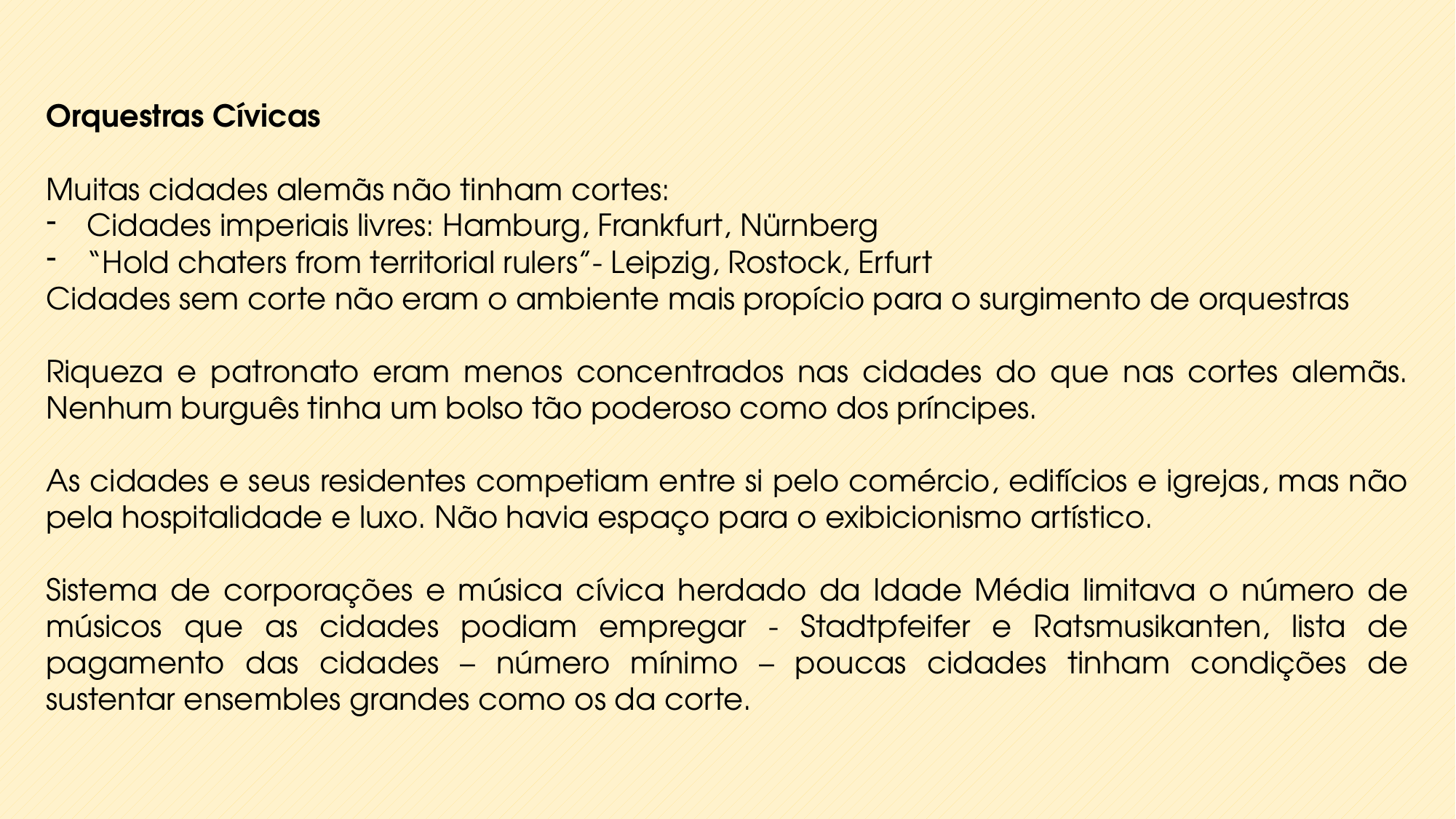

Orquestras Cívicas

Muitas cidades alemãs não tinham cortes:
Cidades imperiais livres: Hamburg, Frankfurt, Nürnberg
“Hold chaters from territorial rulers”- Leipzig, Rostock, Erfurt
Cidades sem corte não eram o ambiente mais propício para o surgimento de orquestras

Riqueza e patronato eram menos concentrados nas cidades do que nas cortes alemãs. Nenhum burguês tinha um bolso tão poderoso como dos príncipes.

As cidades e seus residentes competiam entre si pelo comércio, edifícios e igrejas, mas não pela hospitalidade e luxo. Não havia espaço para o exibicionismo artístico.

Sistema de corporações e música cívica herdado da Idade Média limitava o número de músicos que as cidades podiam empregar - Stadtpfeifer e Ratsmusikanten, lista de pagamento das cidades – número mínimo – poucas cidades tinham condições de sustentar ensembles grandes como os da corte.